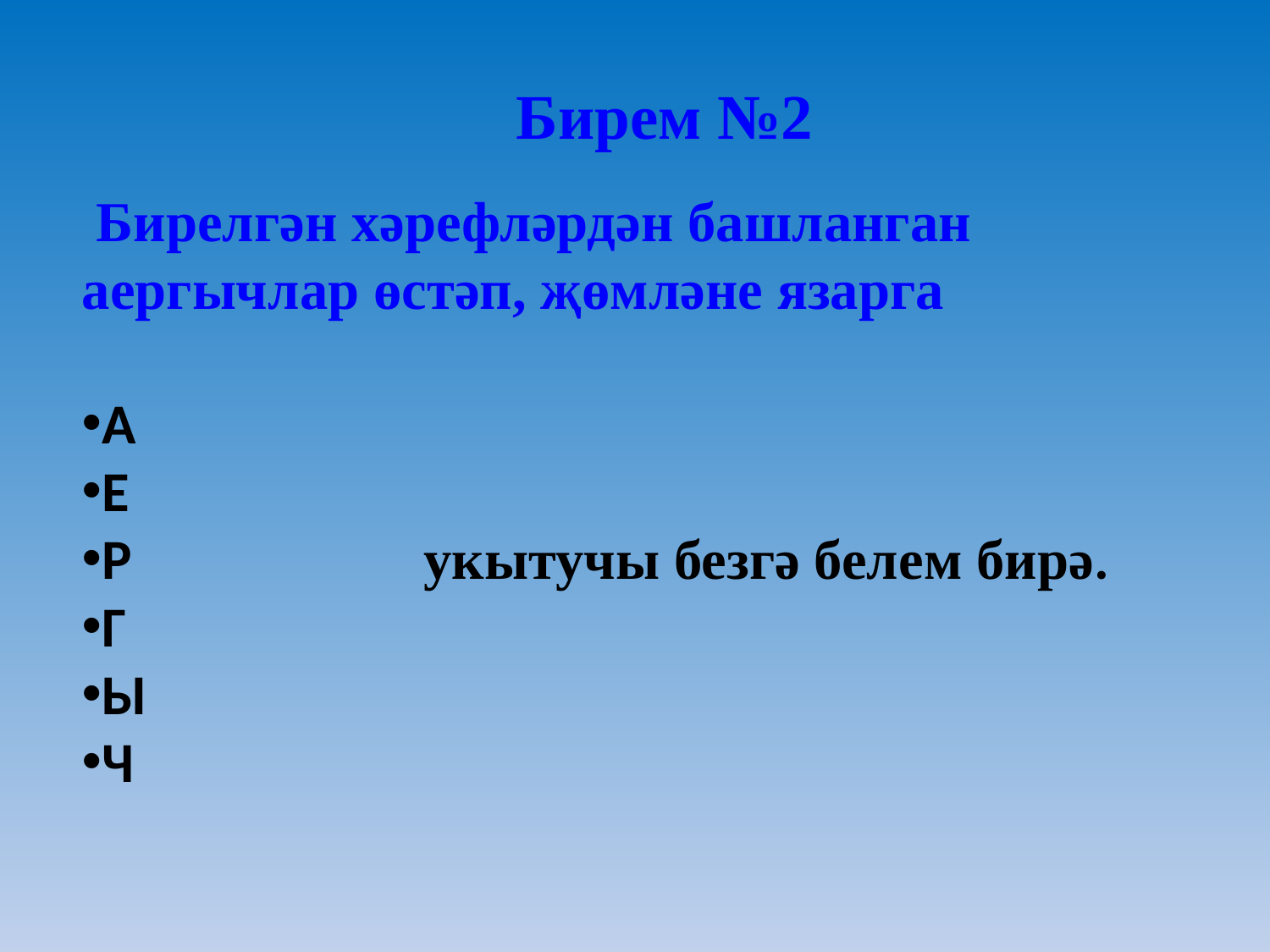

Бирем №2
 Бирелгән хәрефләрдән башланган аергычлар өстәп, җөмләне язарга
А
Е
Р                       укытучы безгә белем бирә.
Г
Ы
Ч